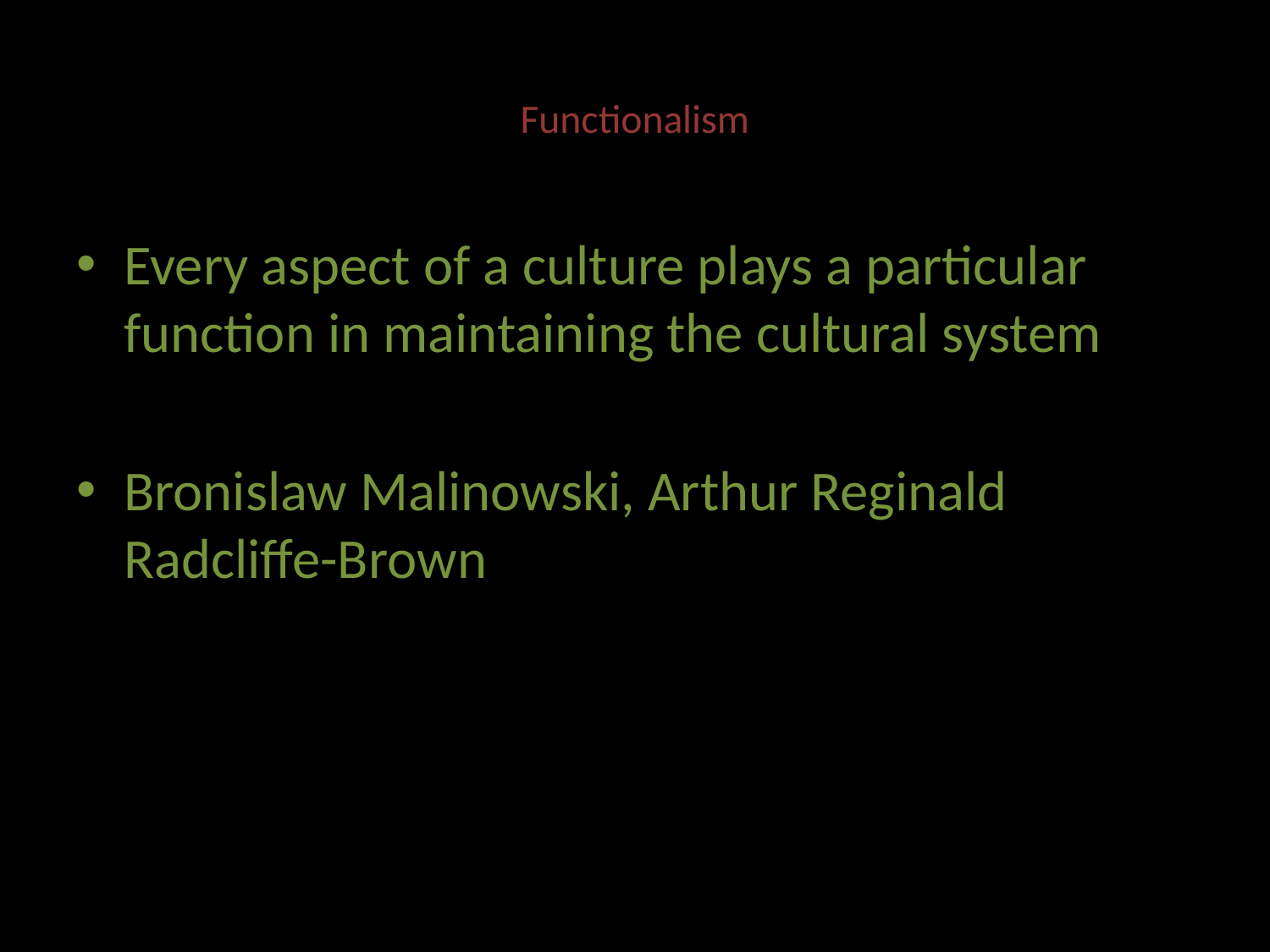

# Functionalism
Every aspect of a culture plays a particular function in maintaining the cultural system

Bronislaw Malinowski, Arthur Reginald Radcliffe-Brown